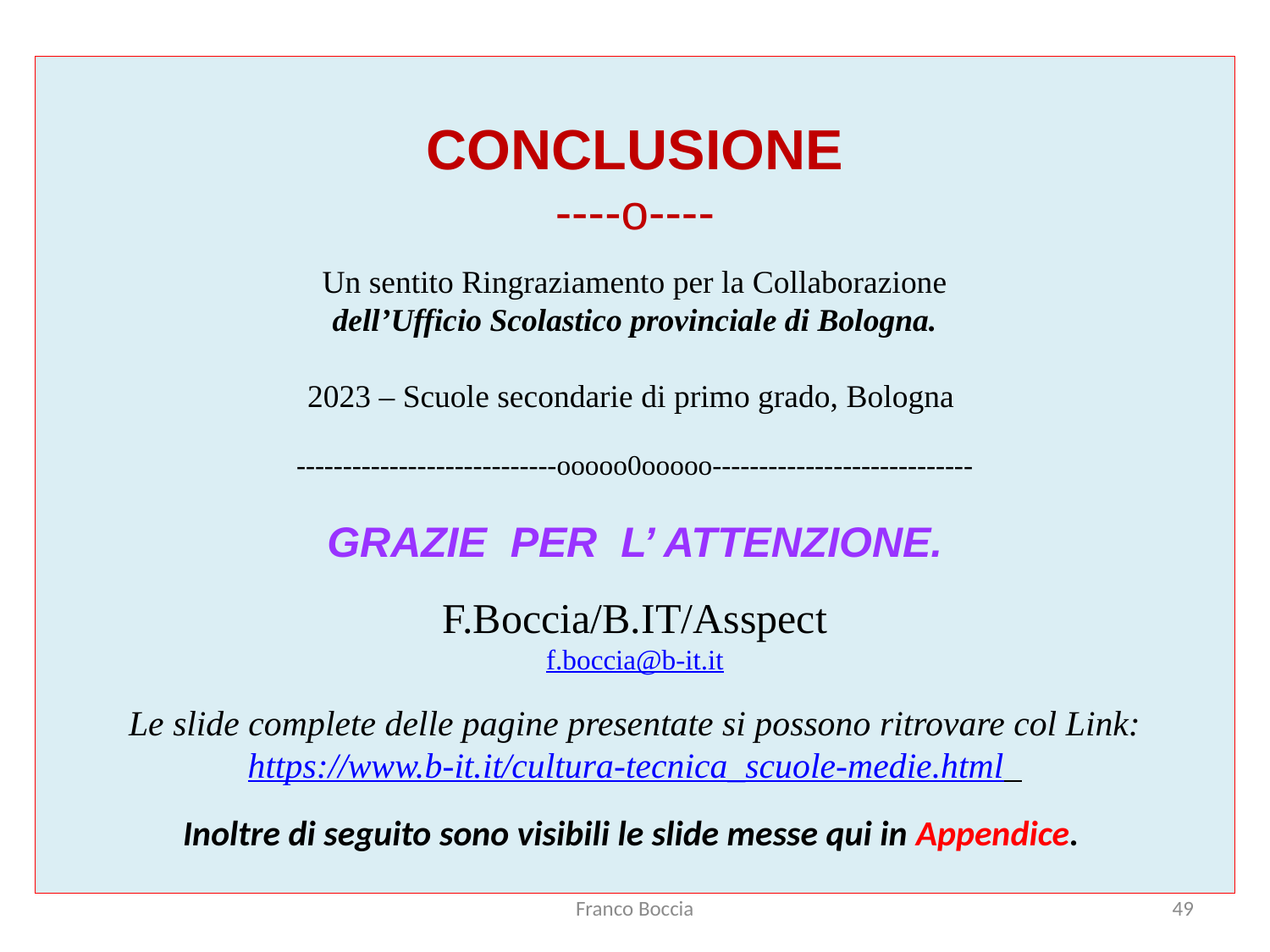

CONCLUSIONE
----o----

Un sentito Ringraziamento per la Collaborazione
dell’Ufficio Scolastico provinciale di Bologna.

2023 – Scuole secondarie di primo grado, Bologna

----------------------------ooooo0ooooo----------------------------

GRAZIE  PER  L’ ATTENZIONE.

F.Boccia/B.IT/Asspect
f.boccia@b-it.it

Le slide complete delle pagine presentate si possono ritrovare col Link:
https://www.b-it.it/cultura-tecnica_scuole-medie.html

Inoltre di seguito sono visibili le slide messe qui in Appendice.

Franco Boccia
49